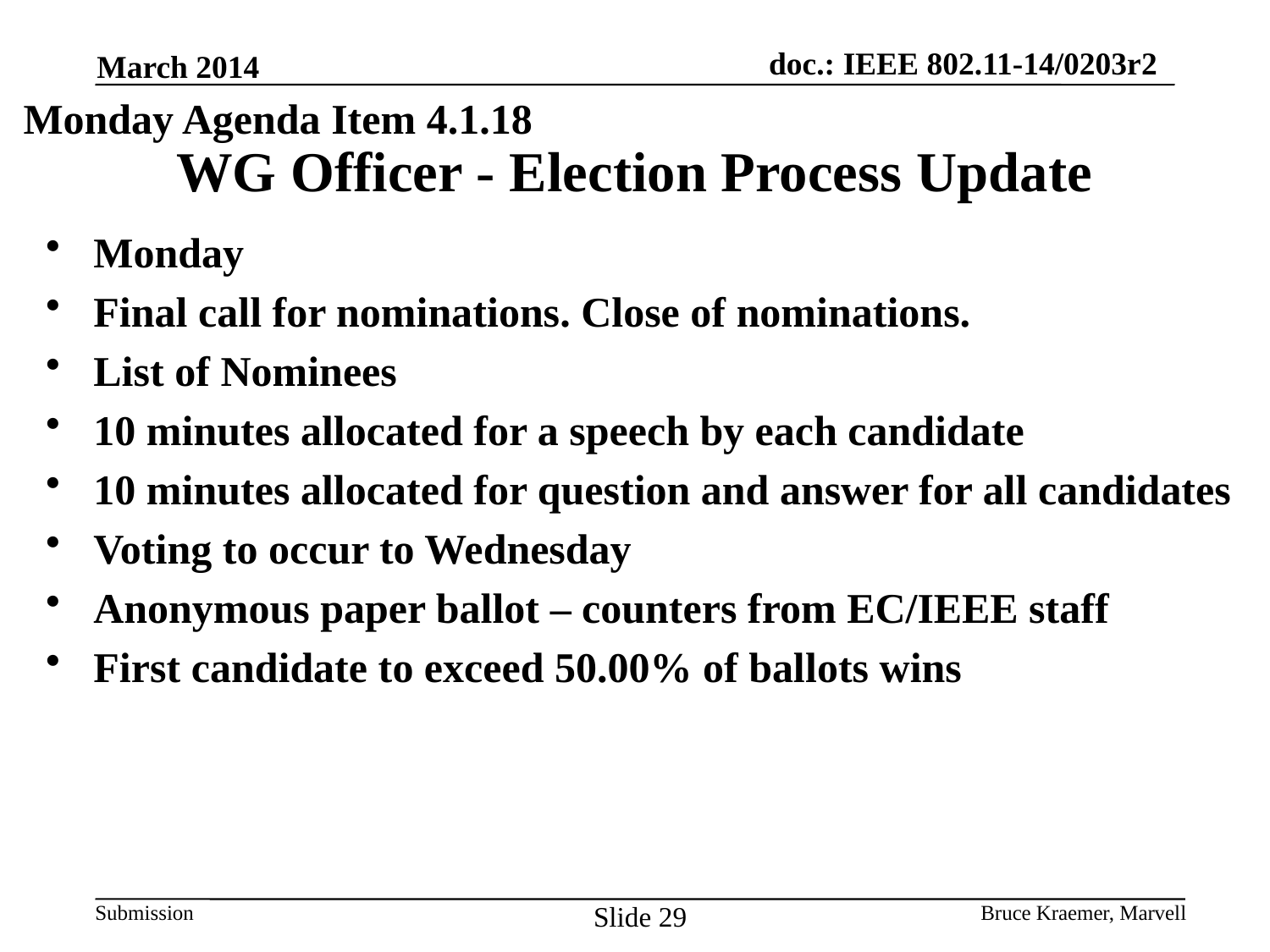

March 2014
Monday Agenda Item 4.1.18
# WG Officer - Election Process Update
Monday
Final call for nominations. Close of nominations.
List of Nominees
10 minutes allocated for a speech by each candidate
10 minutes allocated for question and answer for all candidates
Voting to occur to Wednesday
Anonymous paper ballot – counters from EC/IEEE staff
First candidate to exceed 50.00% of ballots wins

Slide 29
Bruce Kraemer, Marvell